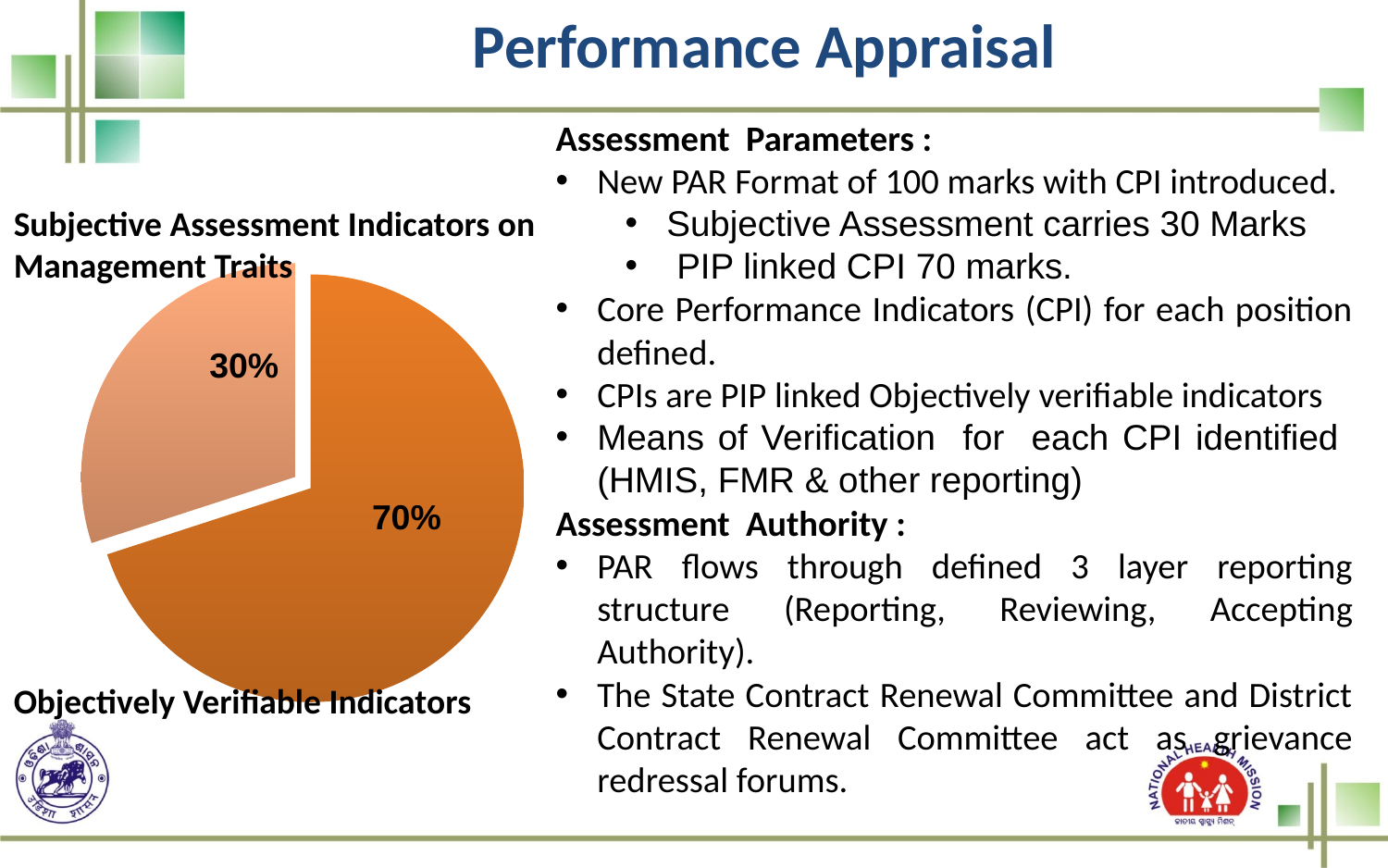

Performance Appraisal
Assessment  Parameters :
New PAR Format of 100 marks with CPI introduced.
Subjective Assessment carries 30 Marks
 PIP linked CPI 70 marks.
Core Performance Indicators (CPI) for each position defined.
CPIs are PIP linked Objectively verifiable indicators
Means of Verification  for  each CPI identified  (HMIS, FMR & other reporting)
Assessment  Authority :
PAR flows through defined 3 layer reporting structure (Reporting, Reviewing, Accepting Authority).
The State Contract Renewal Committee and District Contract Renewal Committee act as grievance redressal forums.

### Chart

| Category |  |
|---|---|
| Objectively Verifiable Indicators | 0.7000000000000006 |
| Subjective Assessment Indicators on Management Traits | 0.3000000000000003 |
Subjective Assessment Indicators on Management Traits
30%
70%
Objectively Verifiable Indicators